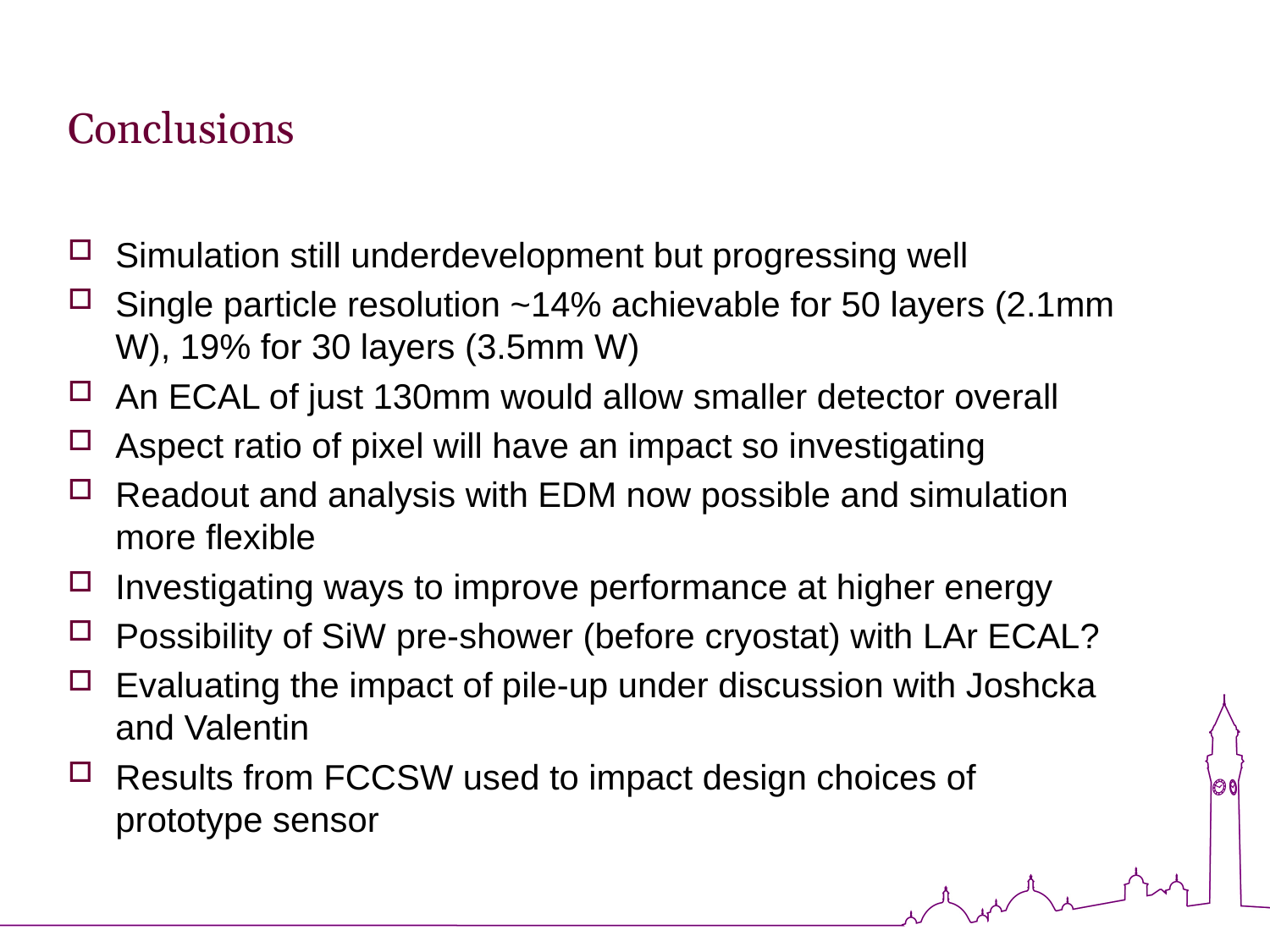

# Conclusions
Simulation still underdevelopment but progressing well
Single particle resolution ~14% achievable for 50 layers (2.1mm W), 19% for 30 layers (3.5mm W)
An ECAL of just 130mm would allow smaller detector overall
Aspect ratio of pixel will have an impact so investigating
Readout and analysis with EDM now possible and simulation more flexible
Investigating ways to improve performance at higher energy
Possibility of SiW pre-shower (before cryostat) with LAr ECAL?
Evaluating the impact of pile-up under discussion with Joshcka and Valentin
Results from FCCSW used to impact design choices of prototype sensor